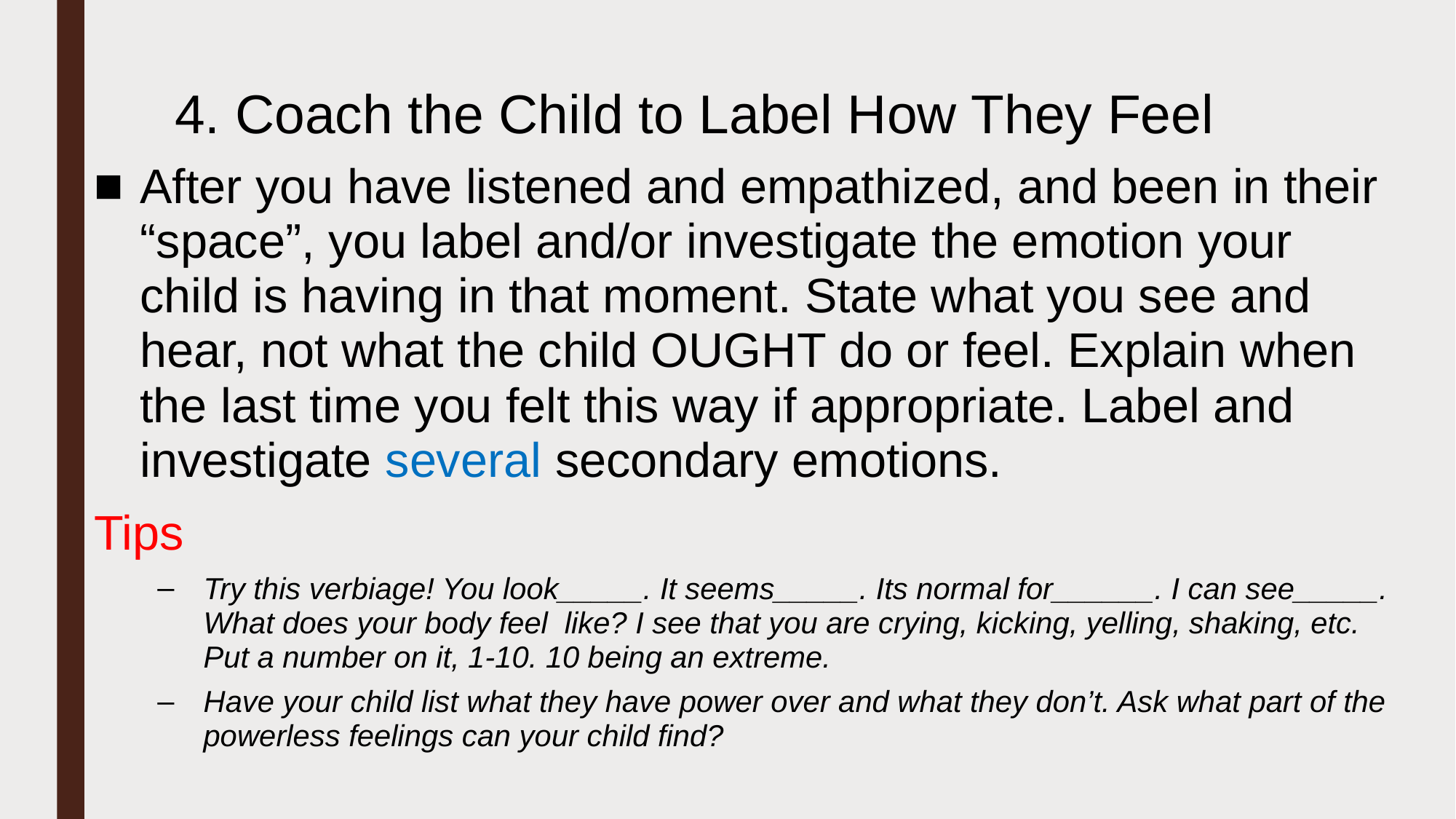

# 4. Coach the Child to Label How They Feel
After you have listened and empathized, and been in their “space”, you label and/or investigate the emotion your child is having in that moment. State what you see and hear, not what the child OUGHT do or feel. Explain when the last time you felt this way if appropriate. Label and investigate several secondary emotions.
Tips
Try this verbiage! You look_____. It seems_____. Its normal for______. I can see_____. What does your body feel  like? I see that you are crying, kicking, yelling, shaking, etc. Put a number on it, 1-10. 10 being an extreme.
Have your child list what they have power over and what they don’t. Ask what part of the powerless feelings can your child find?